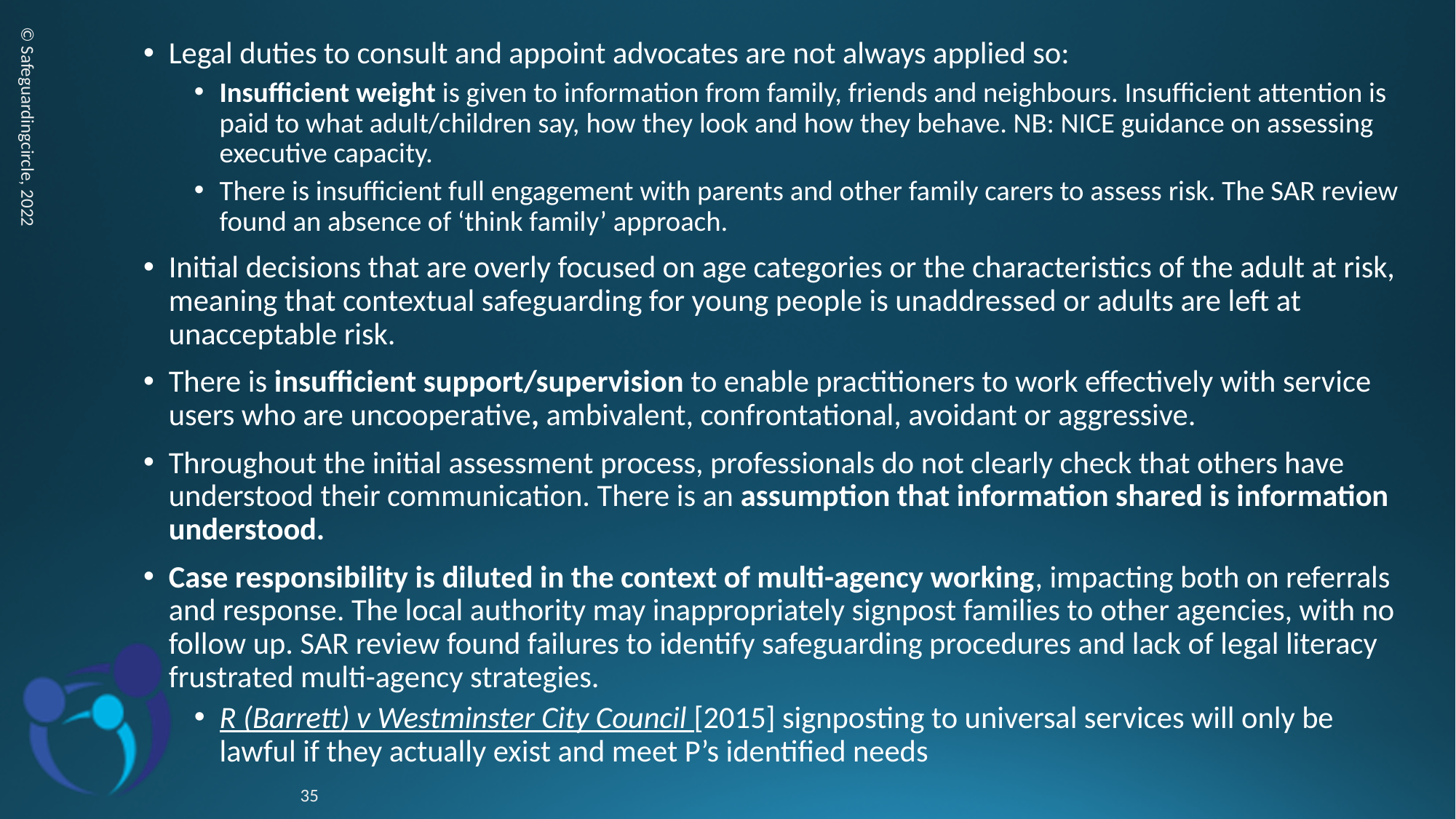

Legal duties to consult and appoint advocates are not always applied so:
Insufficient weight is given to information from family, friends and neighbours. Insufficient attention is paid to what adult/children say, how they look and how they behave. NB: NICE guidance on assessing executive capacity.
There is insufficient full engagement with parents and other family carers to assess risk. The SAR review found an absence of ‘think family’ approach.
Initial decisions that are overly focused on age categories or the characteristics of the adult at risk, meaning that contextual safeguarding for young people is unaddressed or adults are left at unacceptable risk.
There is insufficient support/supervision to enable practitioners to work effectively with service users who are uncooperative, ambivalent, confrontational, avoidant or aggressive.
Throughout the initial assessment process, professionals do not clearly check that others have understood their communication. There is an assumption that information shared is information understood.
Case responsibility is diluted in the context of multi-agency working, impacting both on referrals and response. The local authority may inappropriately signpost families to other agencies, with no follow up. SAR review found failures to identify safeguarding procedures and lack of legal literacy frustrated multi-agency strategies.
R (Barrett) v Westminster City Council [2015] signposting to universal services will only be lawful if they actually exist and meet P’s identified needs

© Safeguardingcircle, 2022
35